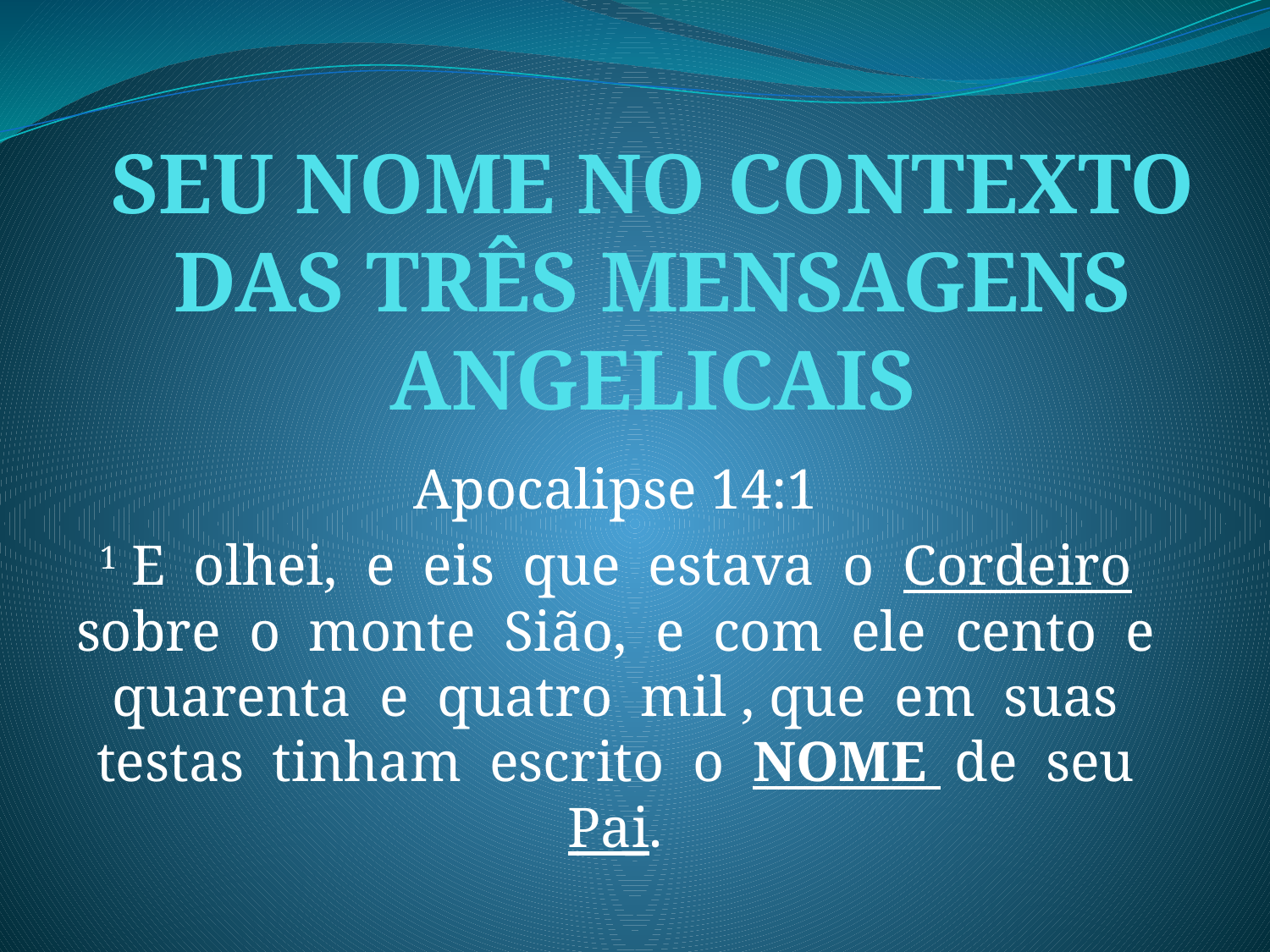

# SEU NOME NO CONTEXTO DAS TRÊS MENSAGENS ANGELICAIS
Apocalipse 14:1
1 E  olhei,  e  eis  que  estava  o  Cordeiro sobre  o  monte  Sião,  e  com  ele  cento  e quarenta  e  quatro  mil , que  em  suas testas  tinham  escrito  o  NOME  de  seu Pai.